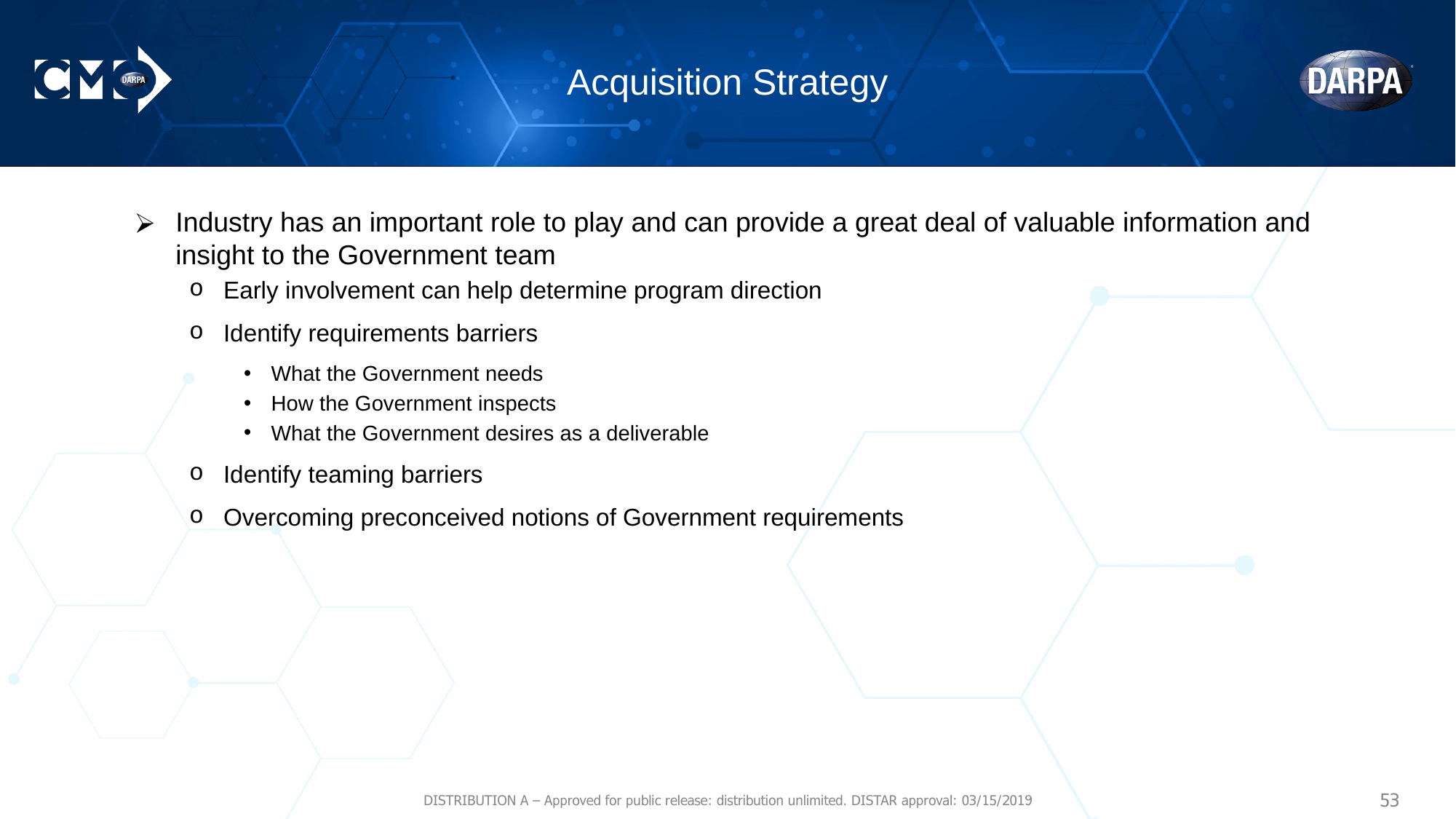

# Acquisition Strategy
Industry has an important role to play and can provide a great deal of valuable information and insight to the Government team
Early involvement can help determine program direction
Identify requirements barriers
What the Government needs
How the Government inspects
What the Government desires as a deliverable
Identify teaming barriers
Overcoming preconceived notions of Government requirements
DISTRIBUTION A – Approved for public release: distribution unlimited. DISTAR approval: 03/15/2019
53